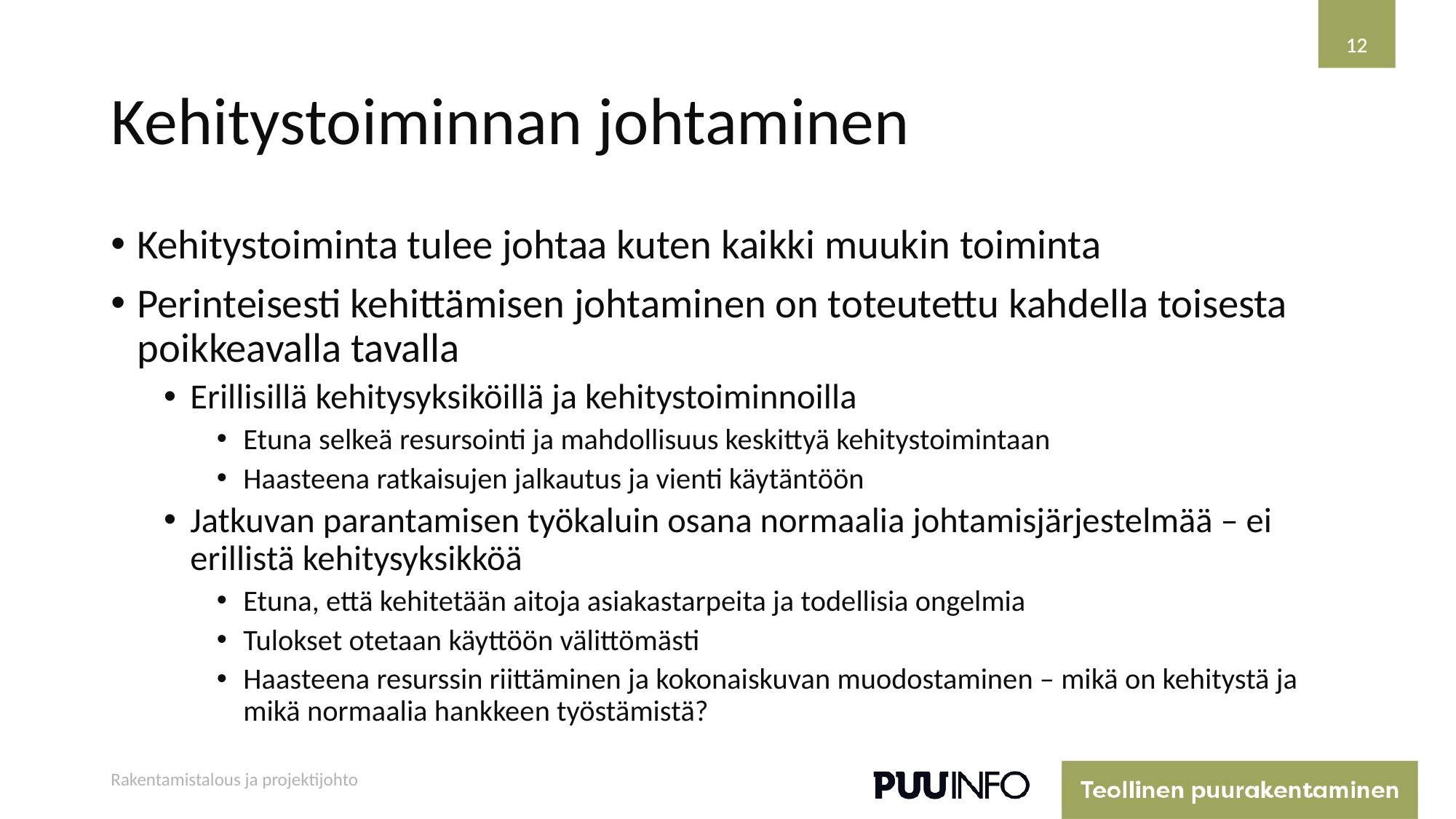

12
12
# Kehitystoiminnan johtaminen
Kehitystoiminta tulee johtaa kuten kaikki muukin toiminta
Perinteisesti kehittämisen johtaminen on toteutettu kahdella toisesta poikkeavalla tavalla
Erillisillä kehitysyksiköillä ja kehitystoiminnoilla
Etuna selkeä resursointi ja mahdollisuus keskittyä kehitystoimintaan
Haasteena ratkaisujen jalkautus ja vienti käytäntöön
Jatkuvan parantamisen työkaluin osana normaalia johtamisjärjestelmää – ei erillistä kehitysyksikköä
Etuna, että kehitetään aitoja asiakastarpeita ja todellisia ongelmia
Tulokset otetaan käyttöön välittömästi
Haasteena resurssin riittäminen ja kokonaiskuvan muodostaminen – mikä on kehitystä ja mikä normaalia hankkeen työstämistä?

Rakentamistalous ja projektijohto